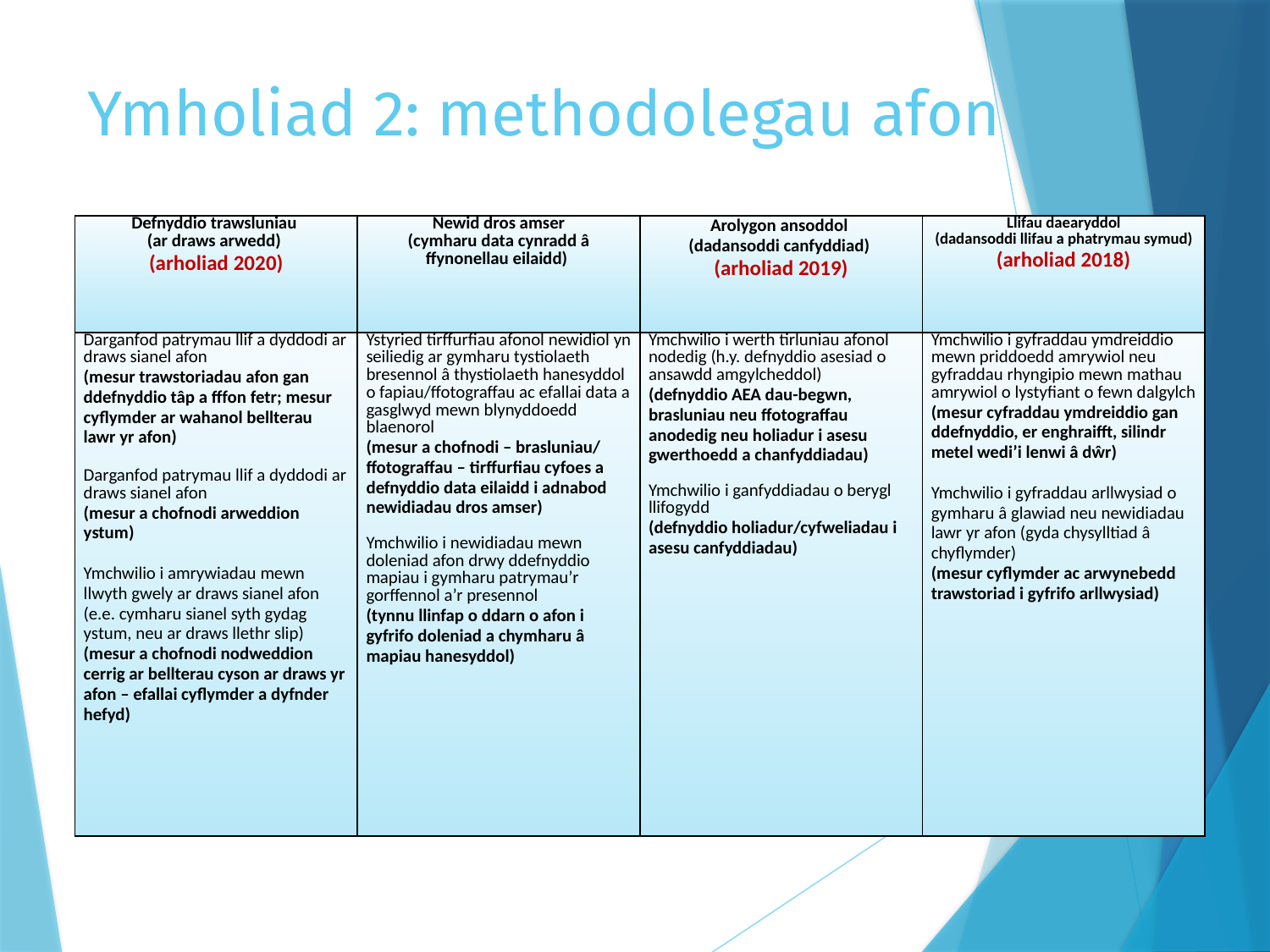

# Ymholiad 2: methodolegau afon
| Defnyddio trawsluniau (ar draws arwedd) (arholiad 2020) | Newid dros amser (cymharu data cynradd â ffynonellau eilaidd) | Arolygon ansoddol (dadansoddi canfyddiad) (arholiad 2019) | Llifau daearyddol (dadansoddi llifau a phatrymau symud) (arholiad 2018) |
| --- | --- | --- | --- |
| Darganfod patrymau llif a dyddodi ar draws sianel afon (mesur trawstoriadau afon gan ddefnyddio tâp a fffon fetr; mesur cyflymder ar wahanol bellterau lawr yr afon)   Darganfod patrymau llif a dyddodi ar draws sianel afon (mesur a chofnodi arweddion ystum)   Ymchwilio i amrywiadau mewn llwyth gwely ar draws sianel afon (e.e. cymharu sianel syth gydag ystum, neu ar draws llethr slip) (mesur a chofnodi nodweddion cerrig ar bellterau cyson ar draws yr afon – efallai cyflymder a dyfnder hefyd) | Ystyried tirffurfiau afonol newidiol yn seiliedig ar gymharu tystiolaeth bresennol â thystiolaeth hanesyddol o fapiau/ffotograffau ac efallai data a gasglwyd mewn blynyddoedd blaenorol (mesur a chofnodi – brasluniau/ ffotograffau – tirffurfiau cyfoes a defnyddio data eilaidd i adnabod newidiadau dros amser)   Ymchwilio i newidiadau mewn doleniad afon drwy ddefnyddio mapiau i gymharu patrymau’r gorffennol a’r presennol   (tynnu llinfap o ddarn o afon i gyfrifo doleniad a chymharu â mapiau hanesyddol) | Ymchwilio i werth tirluniau afonol nodedig (h.y. defnyddio asesiad o ansawdd amgylcheddol) (defnyddio AEA dau-begwn, brasluniau neu ffotograffau anodedig neu holiadur i asesu gwerthoedd a chanfyddiadau)   Ymchwilio i ganfyddiadau o berygl llifogydd (defnyddio holiadur/cyfweliadau i asesu canfyddiadau) | Ymchwilio i gyfraddau ymdreiddio mewn priddoedd amrywiol neu gyfraddau rhyngipio mewn mathau amrywiol o lystyfiant o fewn dalgylch (mesur cyfraddau ymdreiddio gan ddefnyddio, er enghraifft, silindr metel wedi’i lenwi â dŵr)   Ymchwilio i gyfraddau arllwysiad o gymharu â glawiad neu newidiadau lawr yr afon (gyda chysylltiad â chyflymder) (mesur cyflymder ac arwynebedd trawstoriad i gyfrifo arllwysiad) |